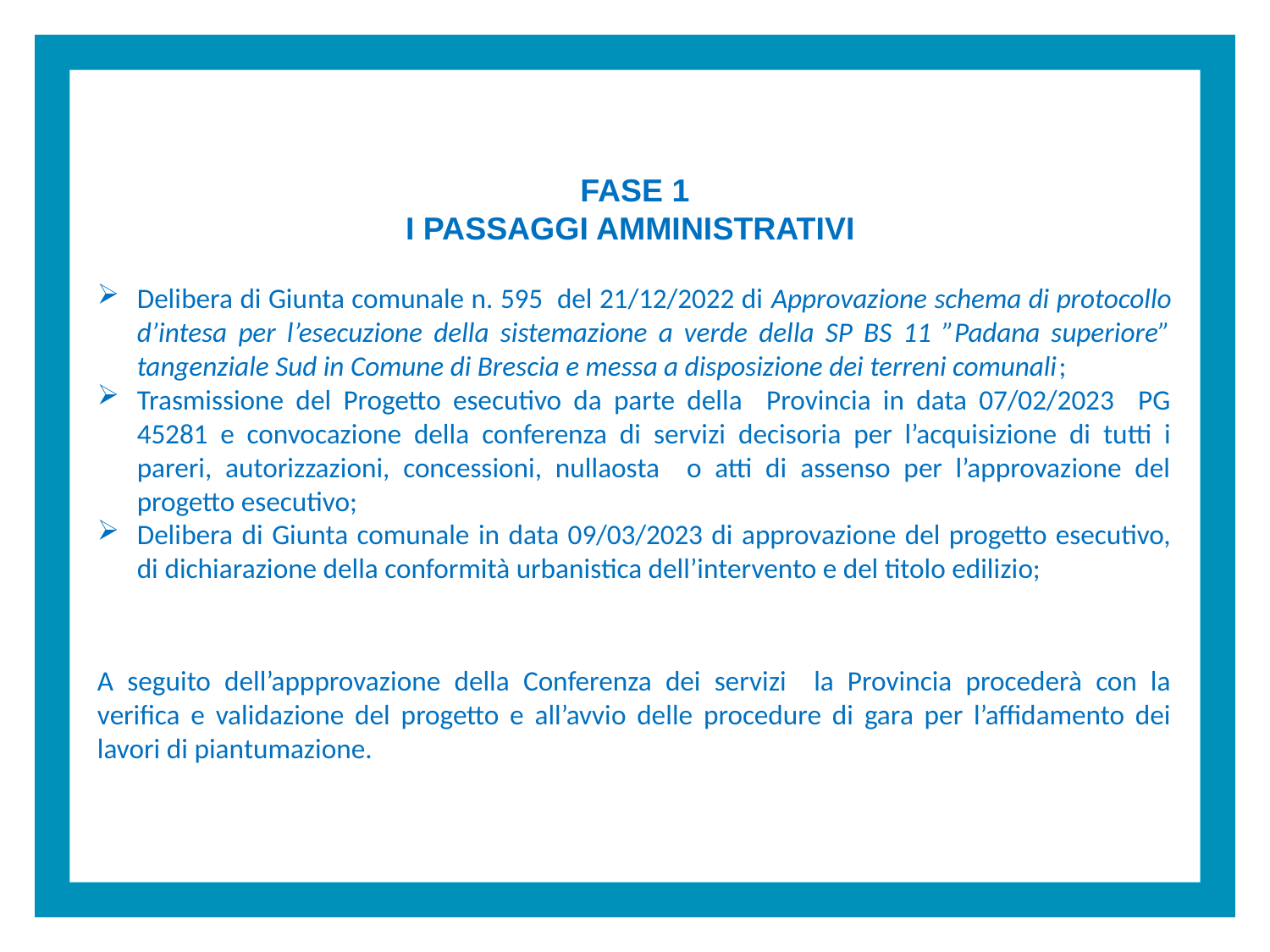

FASE 1
I PASSAGGI AMMINISTRATIVI

Delibera di Giunta comunale n. 595  del 21/12/2022 di Approvazione schema di protocollo d’intesa per l’esecuzione della sistemazione a verde della SP BS 11 ”Padana superiore” tangenziale Sud in Comune di Brescia e messa a disposizione dei terreni comunali;
Trasmissione del Progetto esecutivo da parte della  Provincia in data 07/02/2023  PG 45281 e convocazione della conferenza di servizi decisoria per l’acquisizione di tutti i pareri, autorizzazioni, concessioni, nullaosta  o atti di assenso per l’approvazione del progetto esecutivo;
Delibera di Giunta comunale in data 09/03/2023 di approvazione del progetto esecutivo, di dichiarazione della conformità urbanistica dell’intervento e del titolo edilizio;

A seguito dell’appprovazione della Conferenza dei servizi  la Provincia procederà con la verifica e validazione del progetto e all’avvio delle procedure di gara per l’affidamento dei lavori di piantumazione.